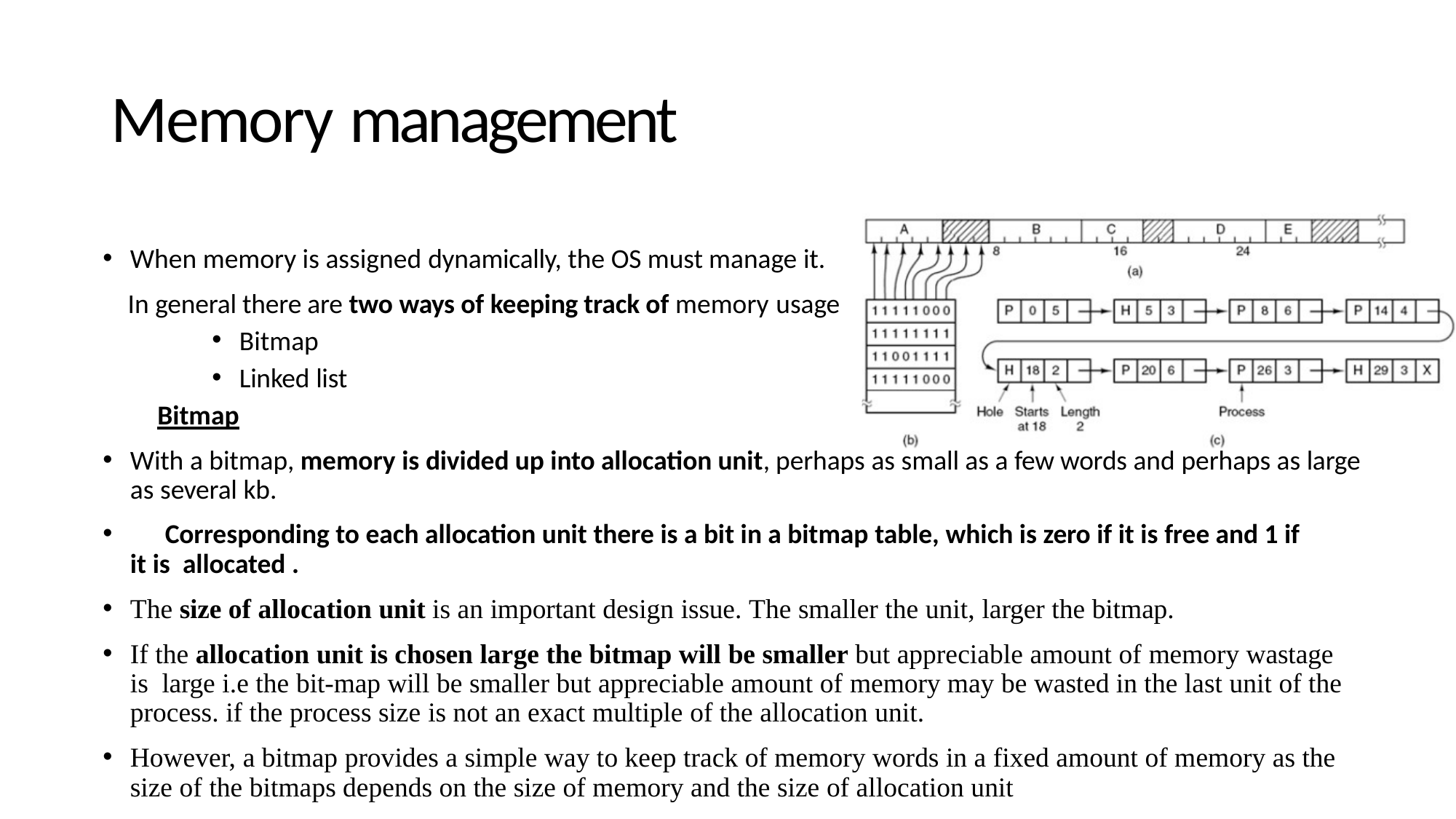

# Memory management

When memory is assigned dynamically, the OS must manage it.
In general there are two ways of keeping track of memory usage
Bitmap
Linked list
Bitmap
With a bitmap, memory is divided up into allocation unit, perhaps as small as a few words and perhaps as large  as several kb.
	Corresponding to each allocation unit there is a bit in a bitmap table, which is zero if it is free and 1 if it is  allocated .
The size of allocation unit is an important design issue. The smaller the unit, larger the bitmap.
If the allocation unit is chosen large the bitmap will be smaller but appreciable amount of memory wastage is  large i.e the bit-map will be smaller but appreciable amount of memory may be wasted in the last unit of the  process. if the process size is not an exact multiple of the allocation unit.
However, a bitmap provides a simple way to keep track of memory words in a fixed amount of memory as the size of the bitmaps depends on the size of memory and the size of allocation unit